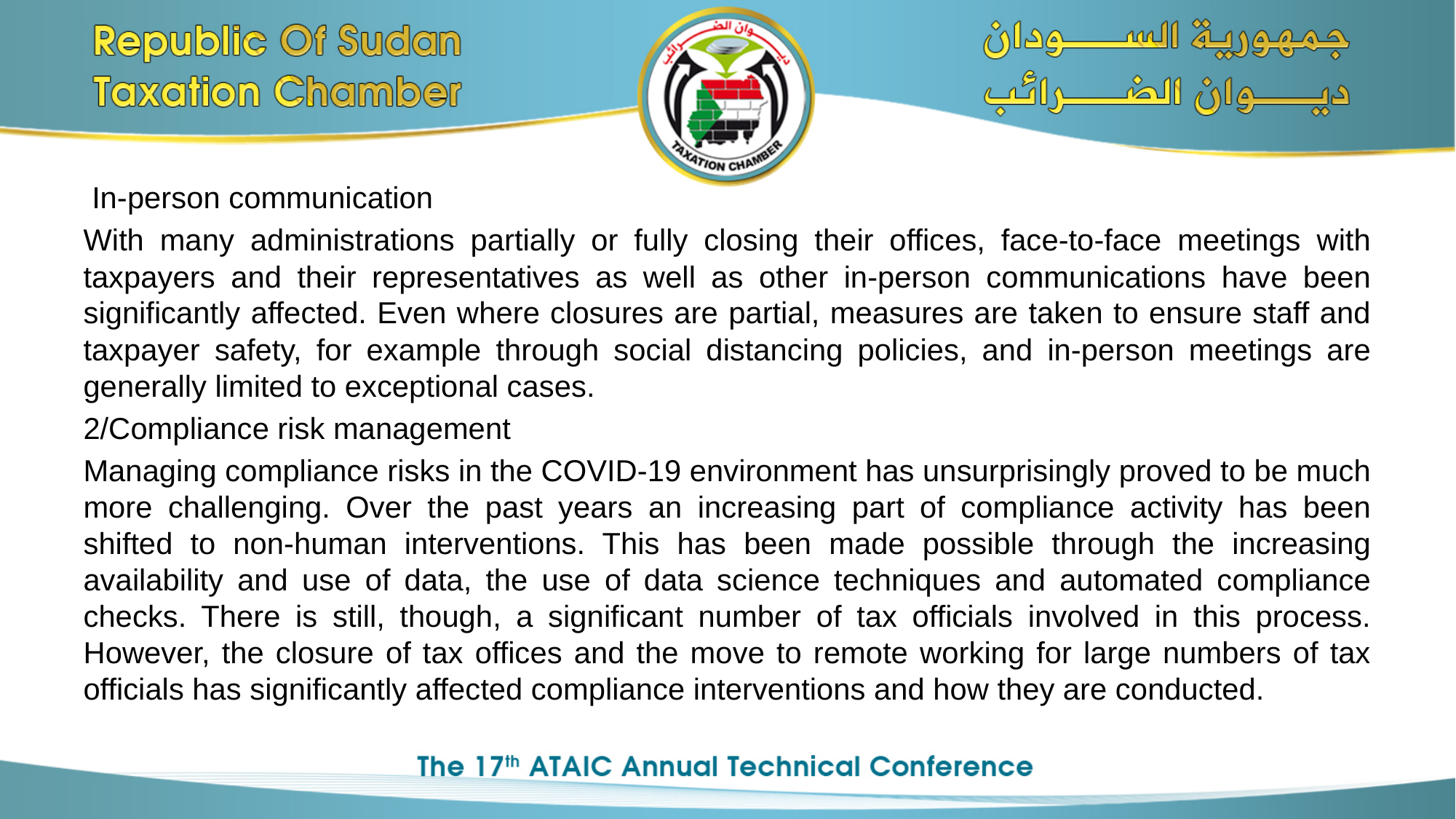

In-person communication
With many administrations partially or fully closing their offices, face-to-face meetings with taxpayers and their representatives as well as other in-person communications have been significantly affected. Even where closures are partial, measures are taken to ensure staff and taxpayer safety, for example through social distancing policies, and in-person meetings are generally limited to exceptional cases.
2/Compliance risk management
Managing compliance risks in the COVID-19 environment has unsurprisingly proved to be much more challenging. Over the past years an increasing part of compliance activity has been shifted to non-human interventions. This has been made possible through the increasing availability and use of data, the use of data science techniques and automated compliance checks. There is still, though, a significant number of tax officials involved in this process. However, the closure of tax offices and the move to remote working for large numbers of tax officials has significantly affected compliance interventions and how they are conducted.